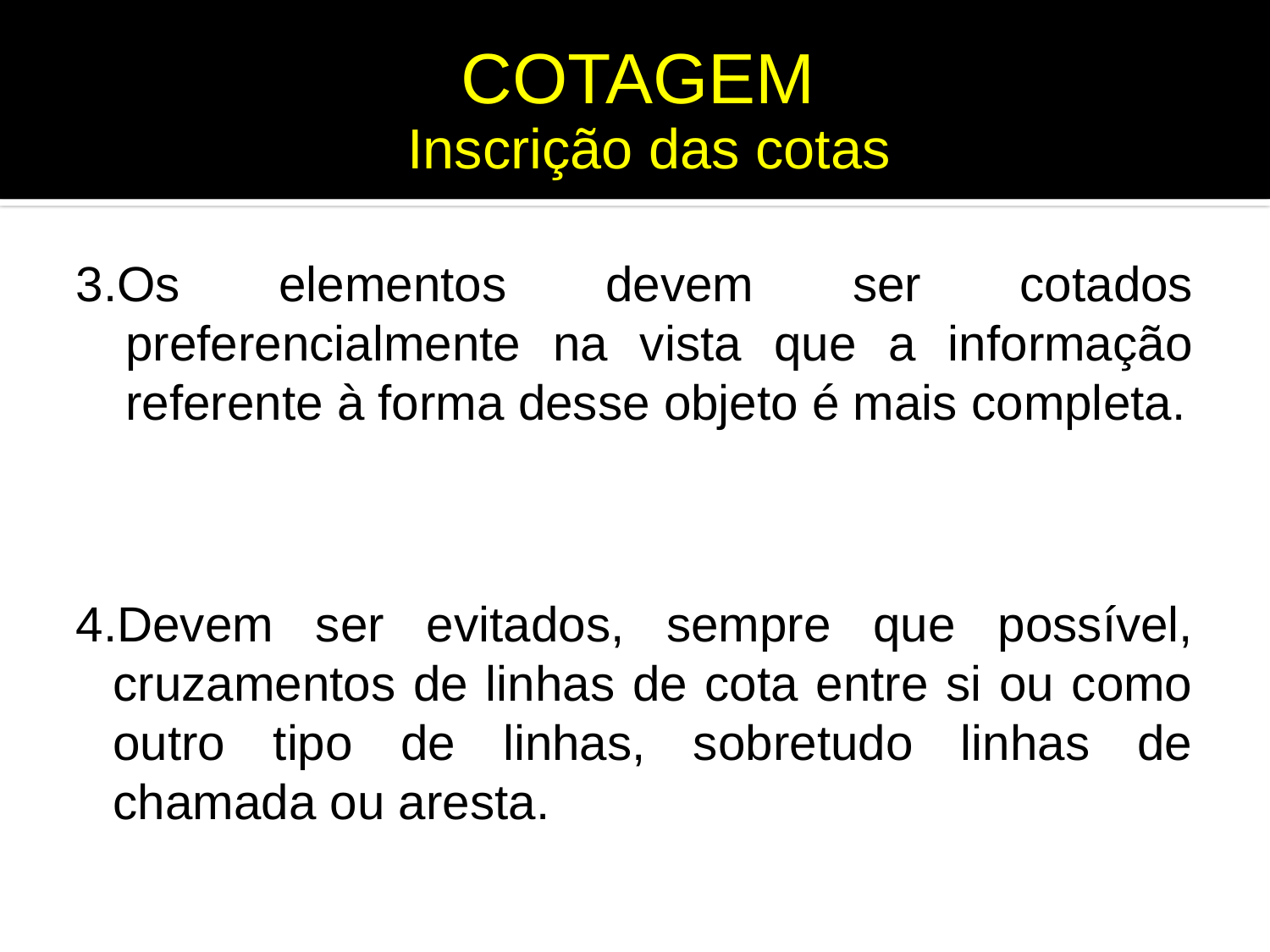

# COTAGEM
Inscrição das cotas
3.Os elementos devem ser cotados preferencialmente na vista que a informação referente à forma desse objeto é mais completa.
4.Devem ser evitados, sempre que possível, cruzamentos de linhas de cota entre si ou como outro tipo de linhas, sobretudo linhas de chamada ou aresta.